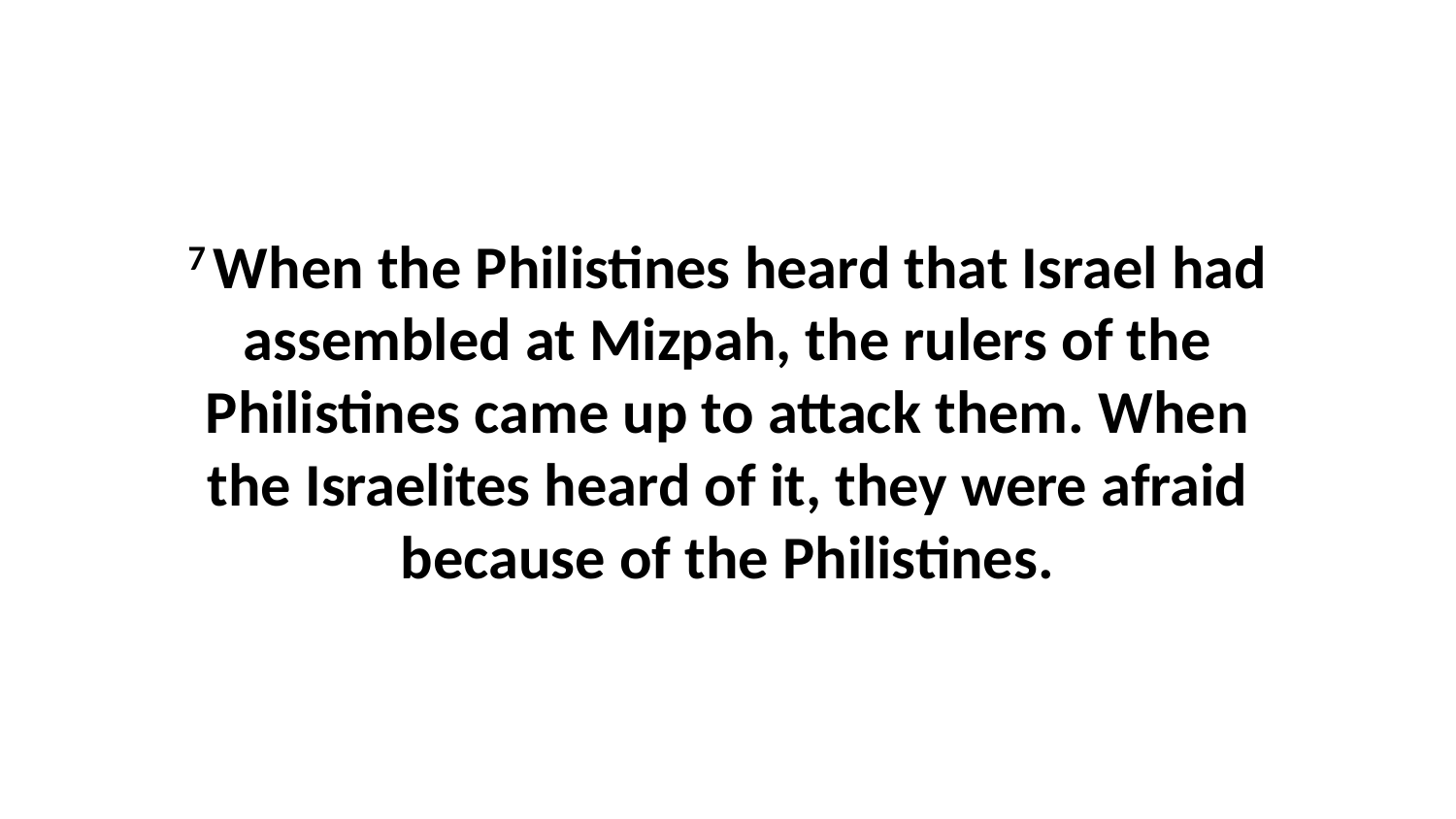

7 When the Philistines heard that Israel had assembled at Mizpah, the rulers of the Philistines came up to attack them. When the Israelites heard of it, they were afraid because of the Philistines.